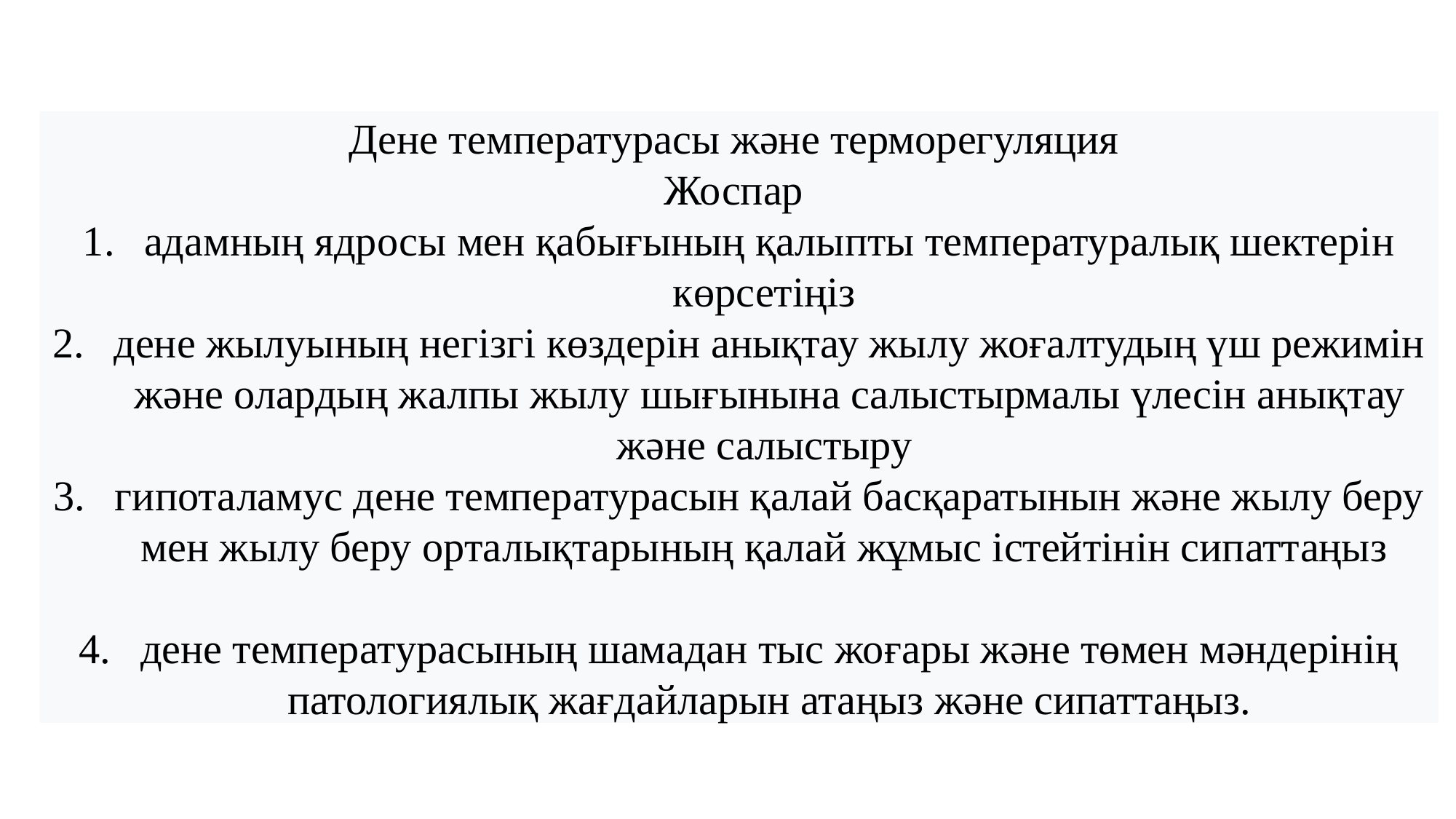

Дене температурасы және терморегуляция
Жоспар
адамның ядросы мен қабығының қалыпты температуралық шектерін көрсетіңіз
дене жылуының негізгі көздерін анықтау жылу жоғалтудың үш режимін және олардың жалпы жылу шығынына салыстырмалы үлесін анықтау және салыстыру
гипоталамус дене температурасын қалай басқаратынын және жылу беру мен жылу беру орталықтарының қалай жұмыс істейтінін сипаттаңыз

дене температурасының шамадан тыс жоғары және төмен мәндерінің патологиялық жағдайларын атаңыз және сипаттаңыз.